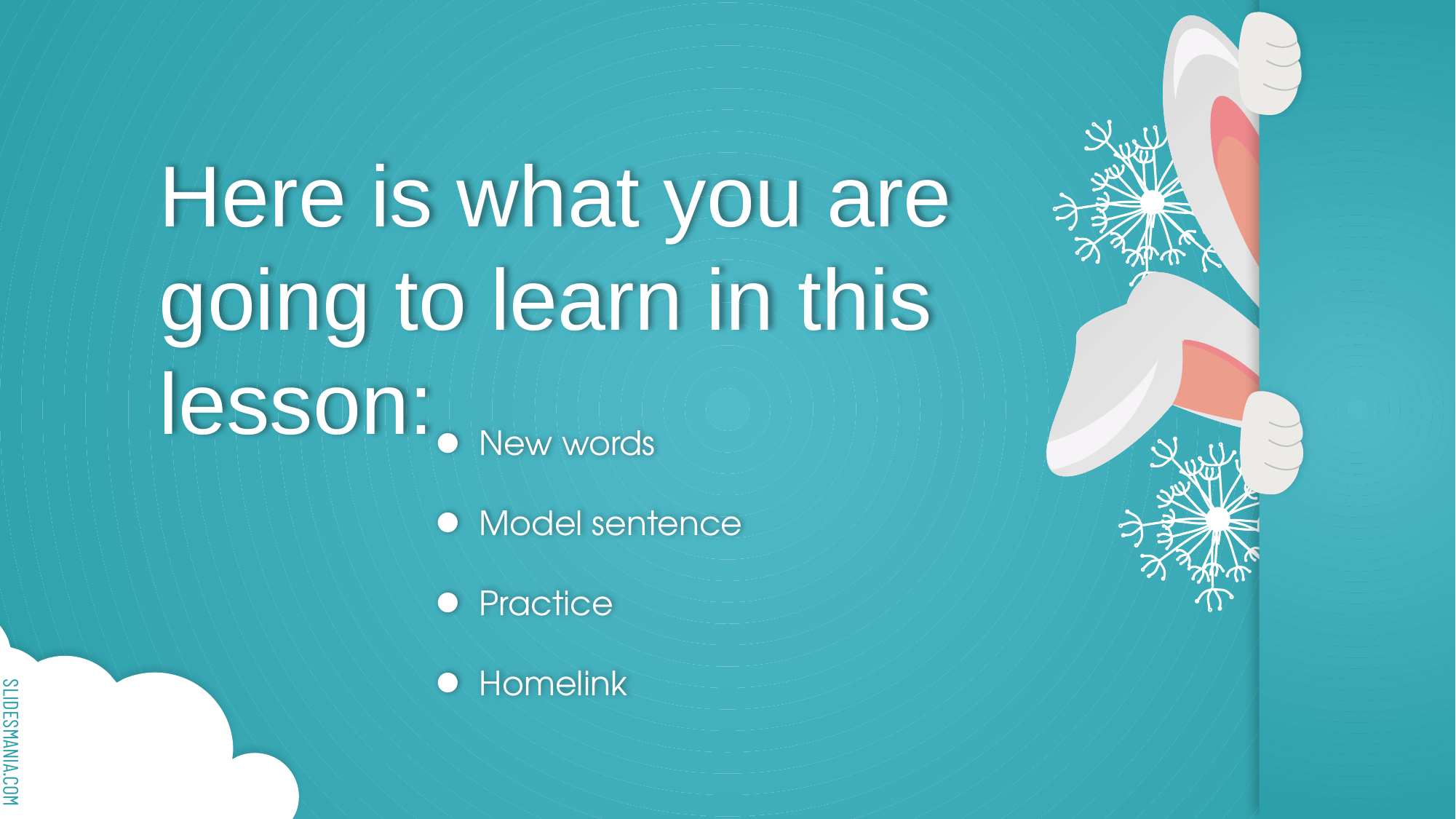

# Here is what you are going to learn in this lesson:
New words
Model sentence
Practice
Homelink